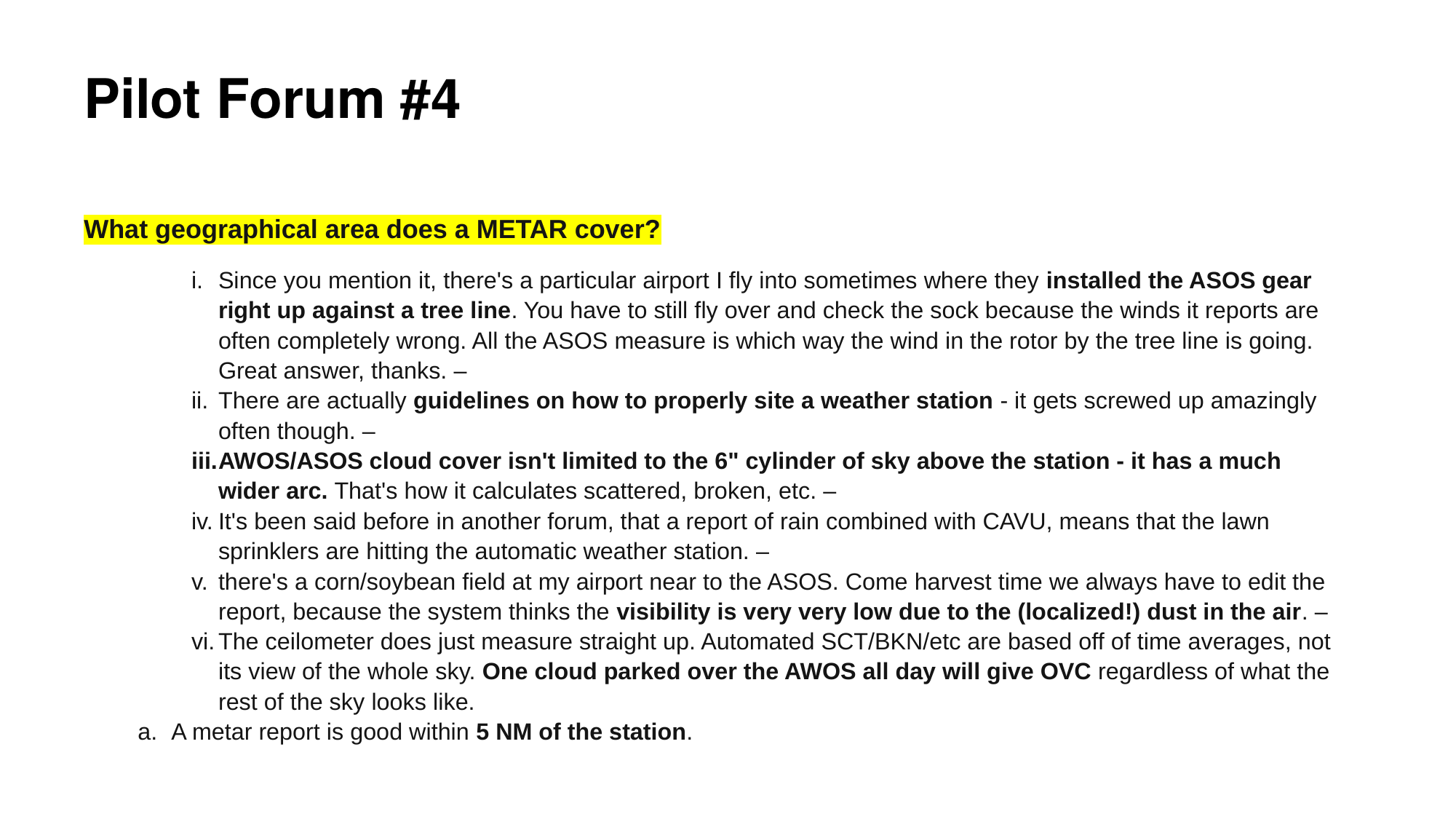

# Pilot Forum #4
What geographical area does a METAR cover?

Since you mention it, there's a particular airport I fly into sometimes where they installed the ASOS gear right up against a tree line. You have to still fly over and check the sock because the winds it reports are often completely wrong. All the ASOS measure is which way the wind in the rotor by the tree line is going. Great answer, thanks. –
There are actually guidelines on how to properly site a weather station - it gets screwed up amazingly often though. –
AWOS/ASOS cloud cover isn't limited to the 6" cylinder of sky above the station - it has a much wider arc. That's how it calculates scattered, broken, etc. –
It's been said before in another forum, that a report of rain combined with CAVU, means that the lawn sprinklers are hitting the automatic weather station. –
there's a corn/soybean field at my airport near to the ASOS. Come harvest time we always have to edit the report, because the system thinks the visibility is very very low due to the (localized!) dust in the air. –
The ceilometer does just measure straight up. Automated SCT/BKN/etc are based off of time averages, not its view of the whole sky. One cloud parked over the AWOS all day will give OVC regardless of what the rest of the sky looks like.
A metar report is good within 5 NM of the station.